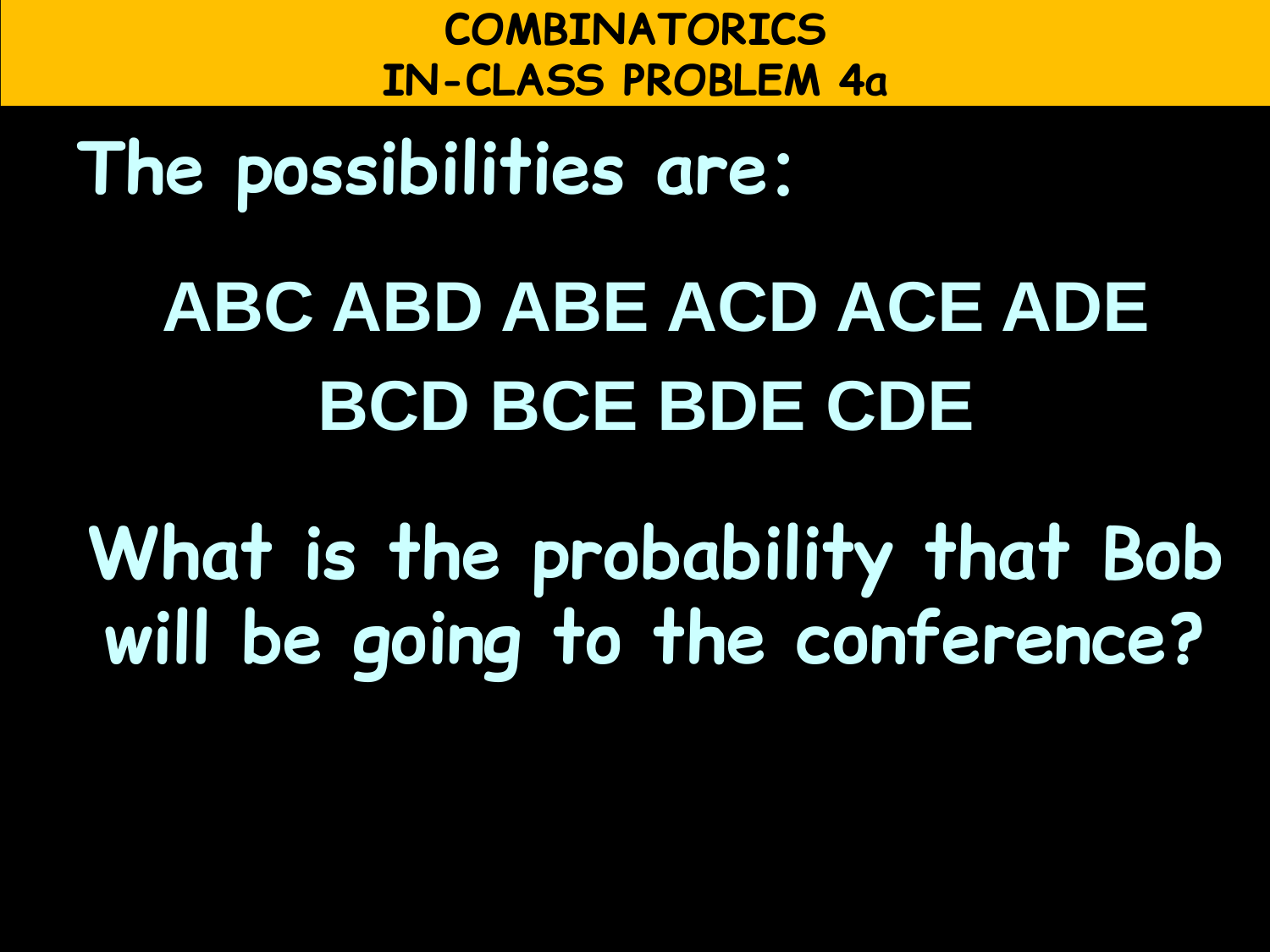

COMBINATORICS
IN-CLASS PROBLEM 4a
The possibilities are:

ABC ABD ABE ACD ACE ADE
BCD BCE BDE CDE

What is the probability that Bob will be going to the conference?